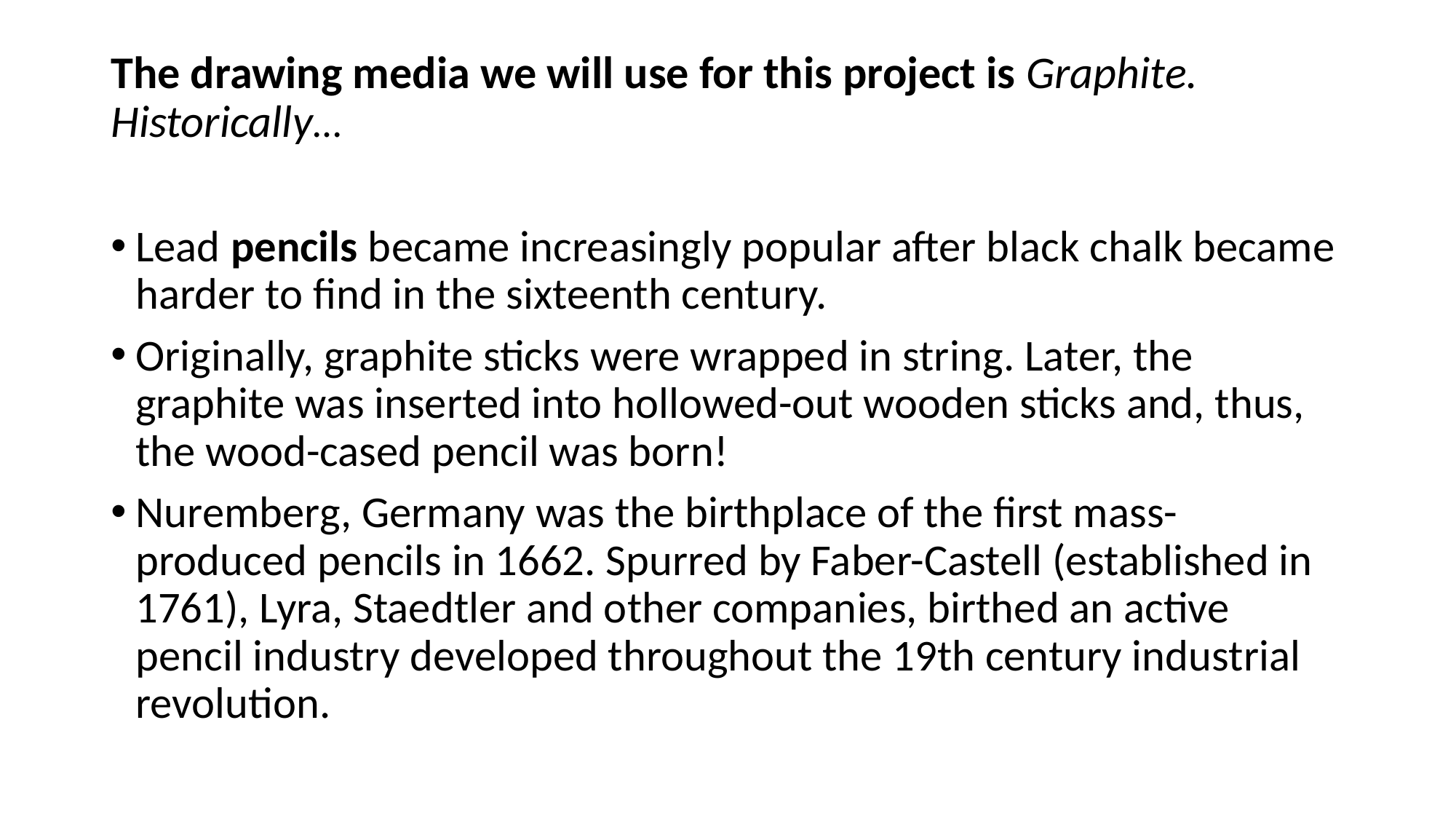

# The drawing media we will use for this project is Graphite. Historically…
Lead pencils became increasingly popular after black chalk became harder to find in the sixteenth century.
Originally, graphite sticks were wrapped in string. Later, the graphite was inserted into hollowed-out wooden sticks and, thus, the wood-cased pencil was born!
Nuremberg, Germany was the birthplace of the first mass-produced pencils in 1662. Spurred by Faber-Castell (established in 1761), Lyra, Staedtler and other companies, birthed an active pencil industry developed throughout the 19th century industrial revolution.